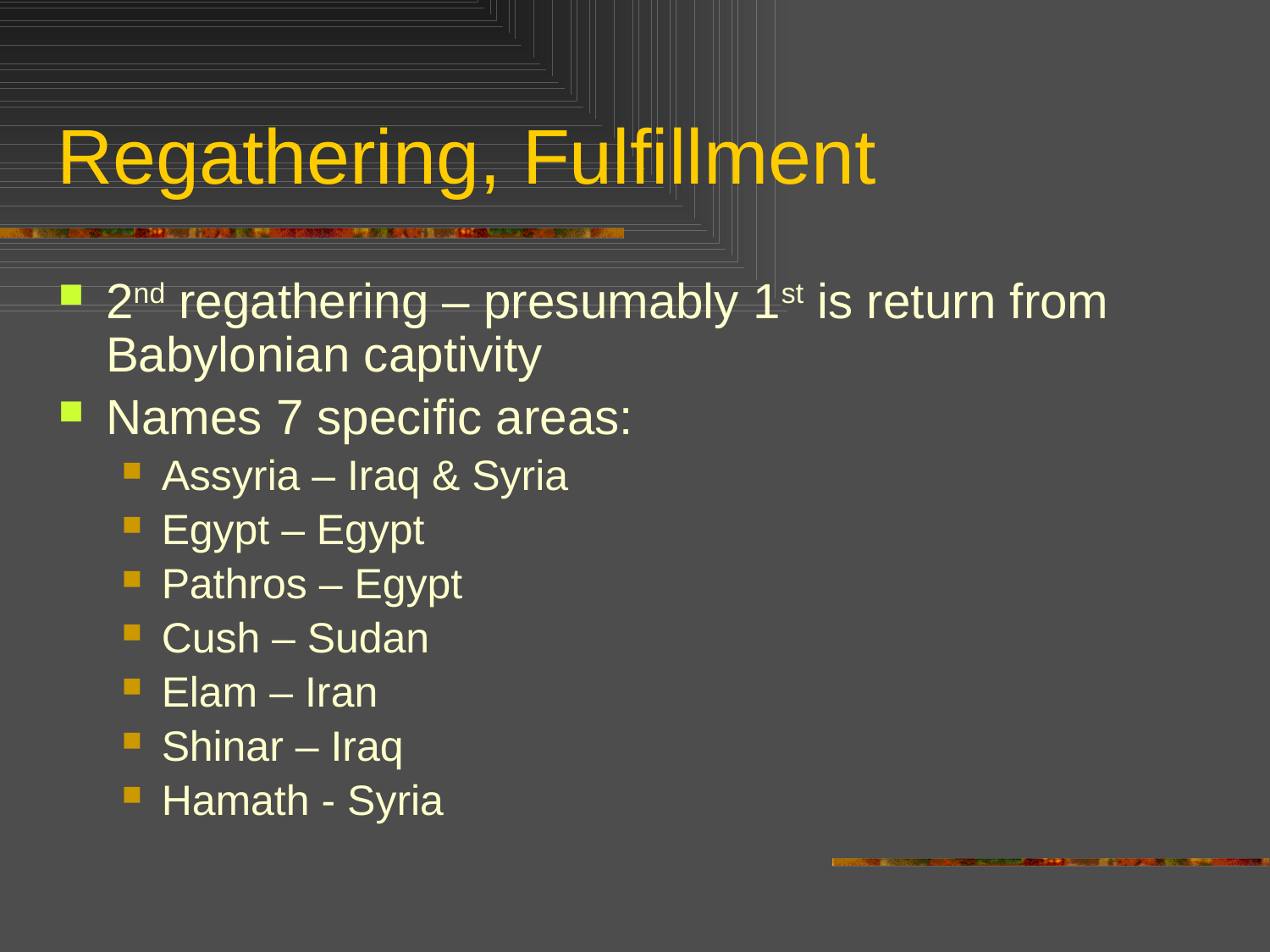

# Regathering, Fulfillment
2nd regathering – presumably 1st is return from Babylonian captivity
Names 7 specific areas:
Assyria – Iraq & Syria
Egypt – Egypt
Pathros – Egypt
Cush – Sudan
Elam – Iran
Shinar – Iraq
Hamath - Syria